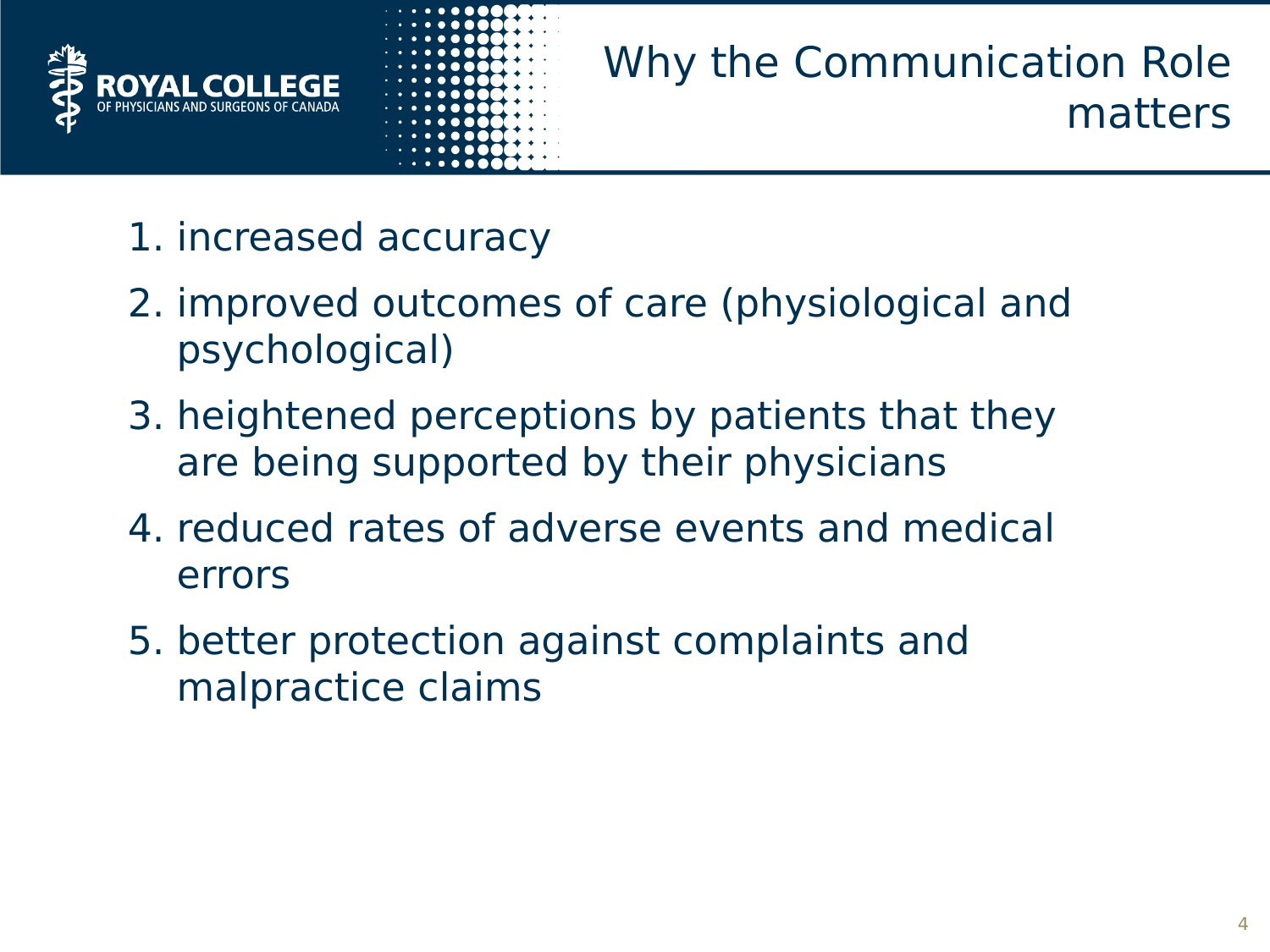

# Why the Communication Role matters
1. increased accuracy
2. improved outcomes of care (physiological and
    psychological)
3. heightened perceptions by patients that they
    are being supported by their physicians
4. reduced rates of adverse events and medical
    errors
5. better protection against complaints and
    malpractice claims
4